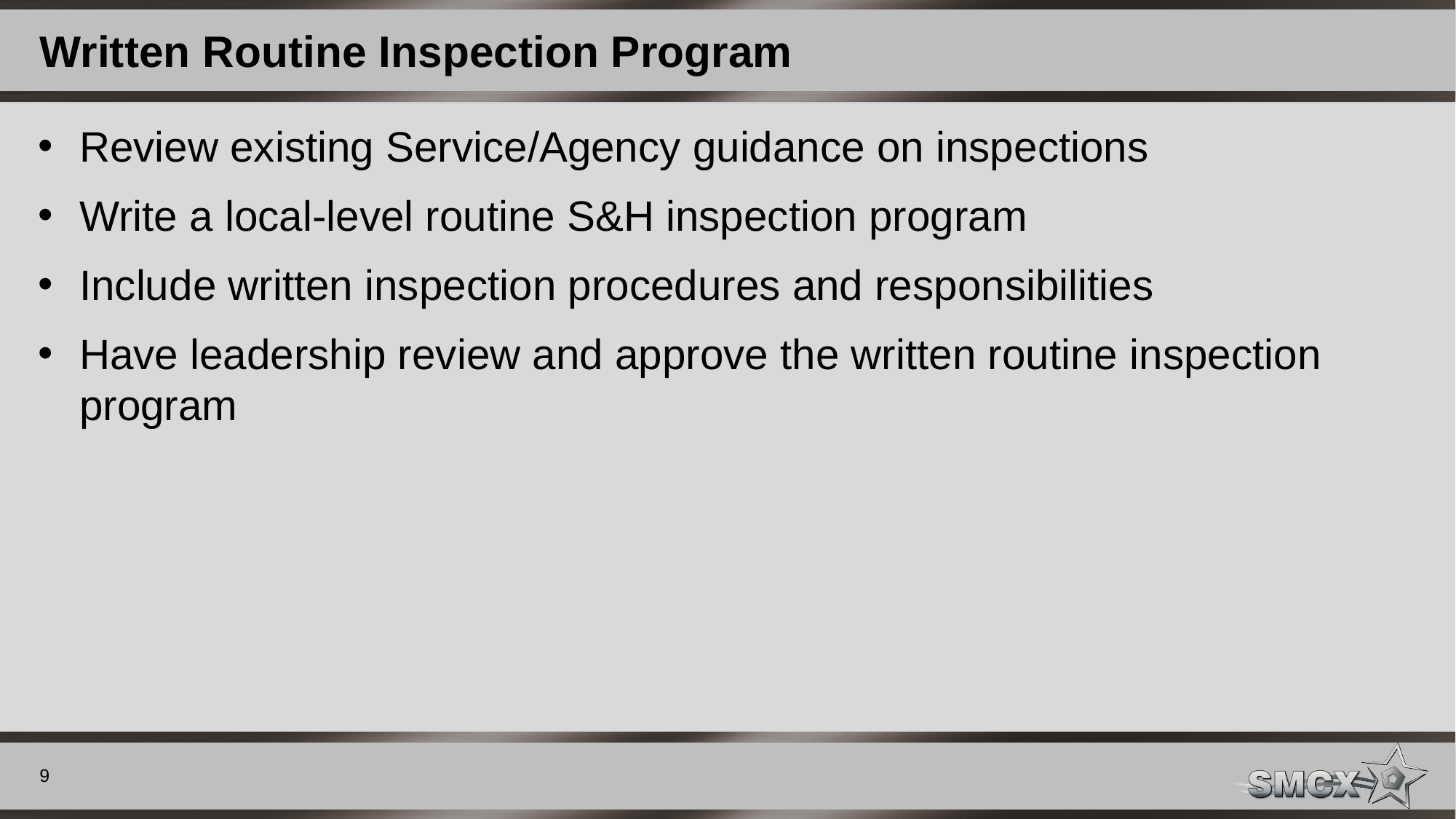

# Written Routine Inspection Program
Review existing Service/Agency guidance on inspections
Write a local-level routine S&H inspection program
Include written inspection procedures and responsibilities
Have leadership review and approve the written routine inspection
program
9